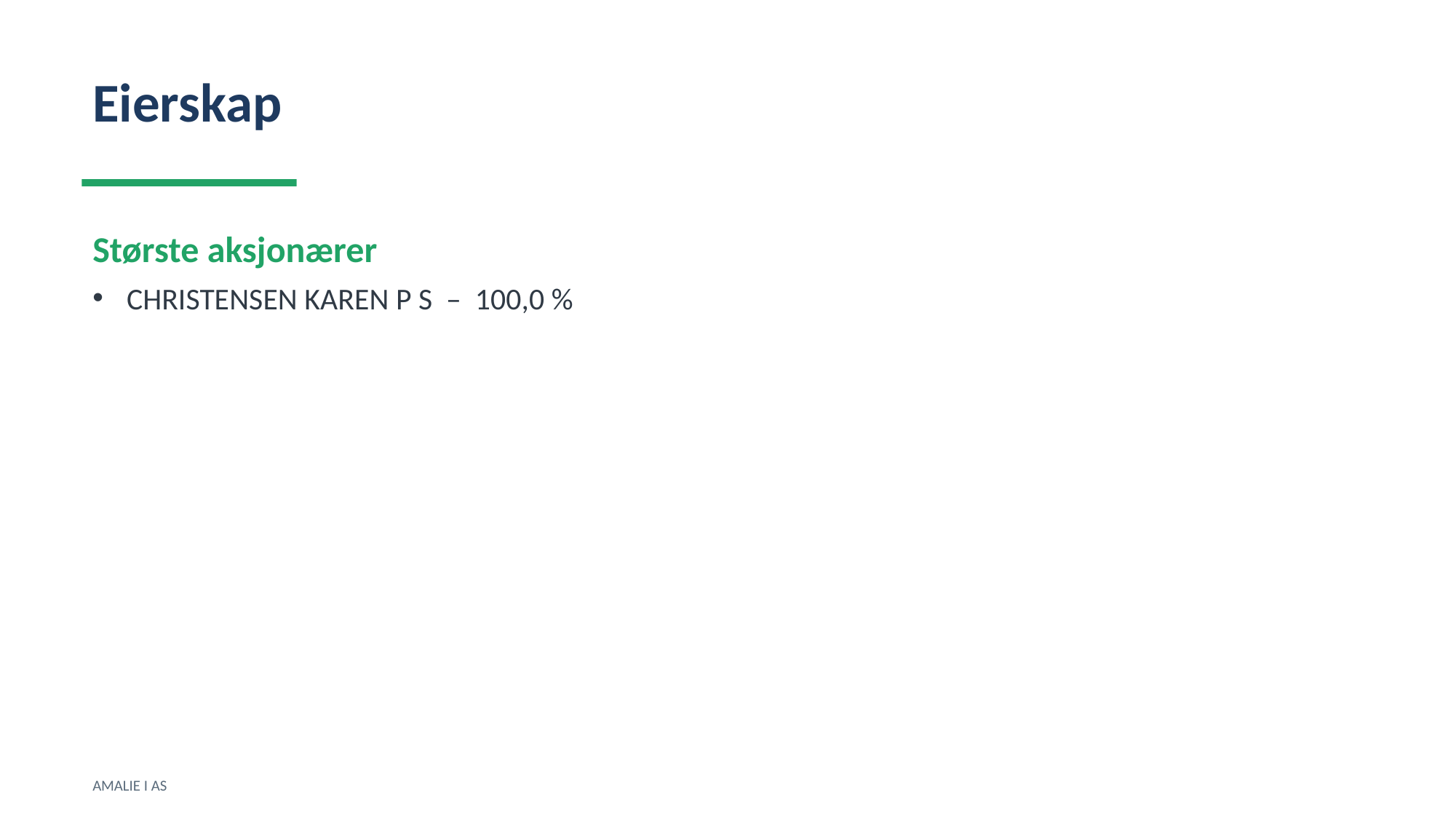

Eierskap

Største aksjonærer
CHRISTENSEN KAREN P S  –  100,0 %
AMALIE I AS